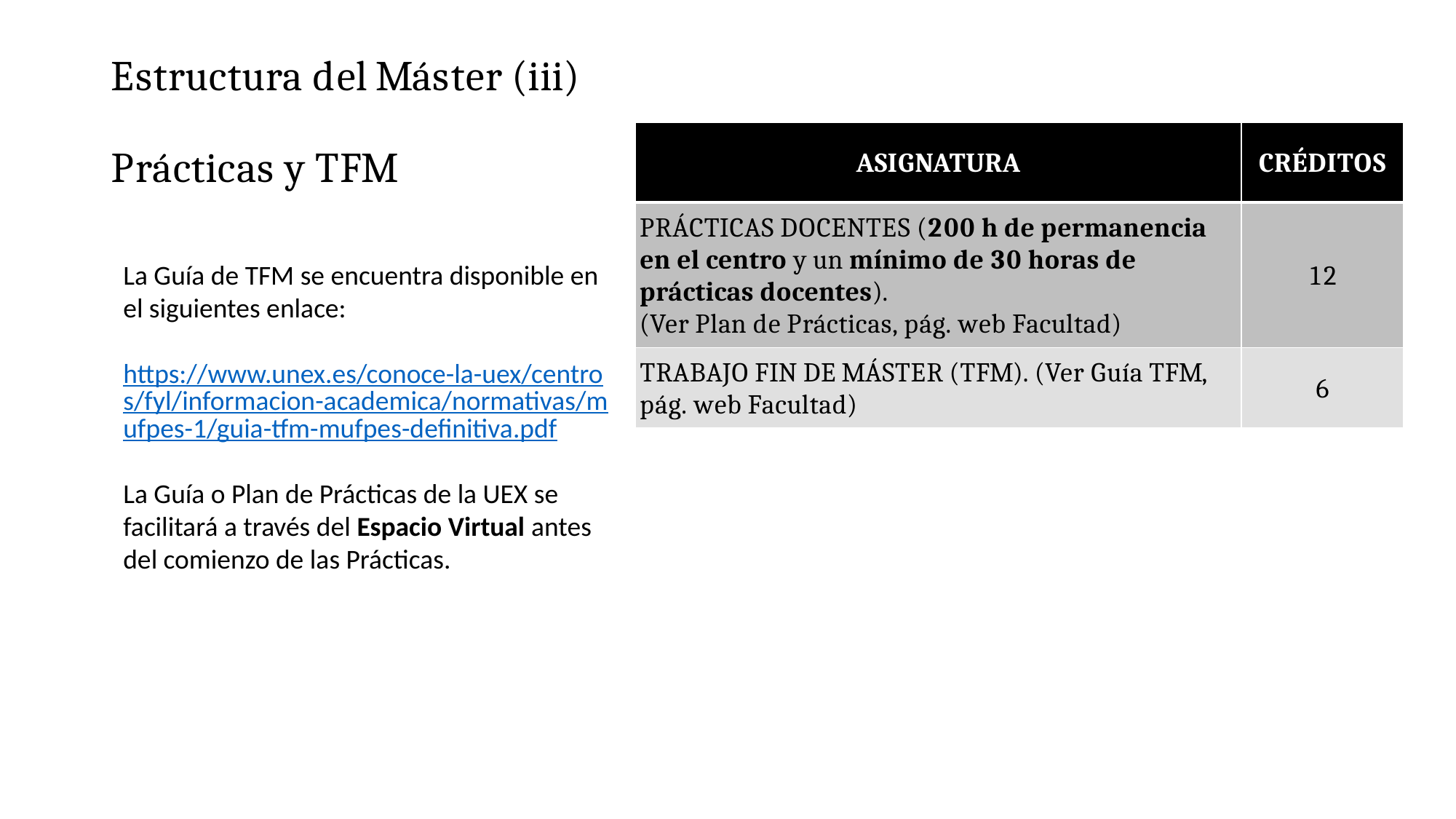

# Estructura del Máster (iii) Prácticas y TFM
| ASIGNATURA | CRÉDITOS |
| --- | --- |
| PRÁCTICAS DOCENTES (200 h de permanencia en el centro y un mínimo de 30 horas de prácticas docentes). (Ver Plan de Prácticas, pág. web Facultad) | 12 |
| TRABAJO FIN DE MÁSTER (TFM). (Ver Guía TFM, pág. web Facultad) | 6 |
La Guía de TFM se encuentra disponible en el siguientes enlace:

https://www.unex.es/conoce-la-uex/centros/fyl/informacion-academica/normativas/mufpes-1/guia-tfm-mufpes-definitiva.pdf

La Guía o Plan de Prácticas de la UEX se facilitará a través del Espacio Virtual antes del comienzo de las Prácticas.